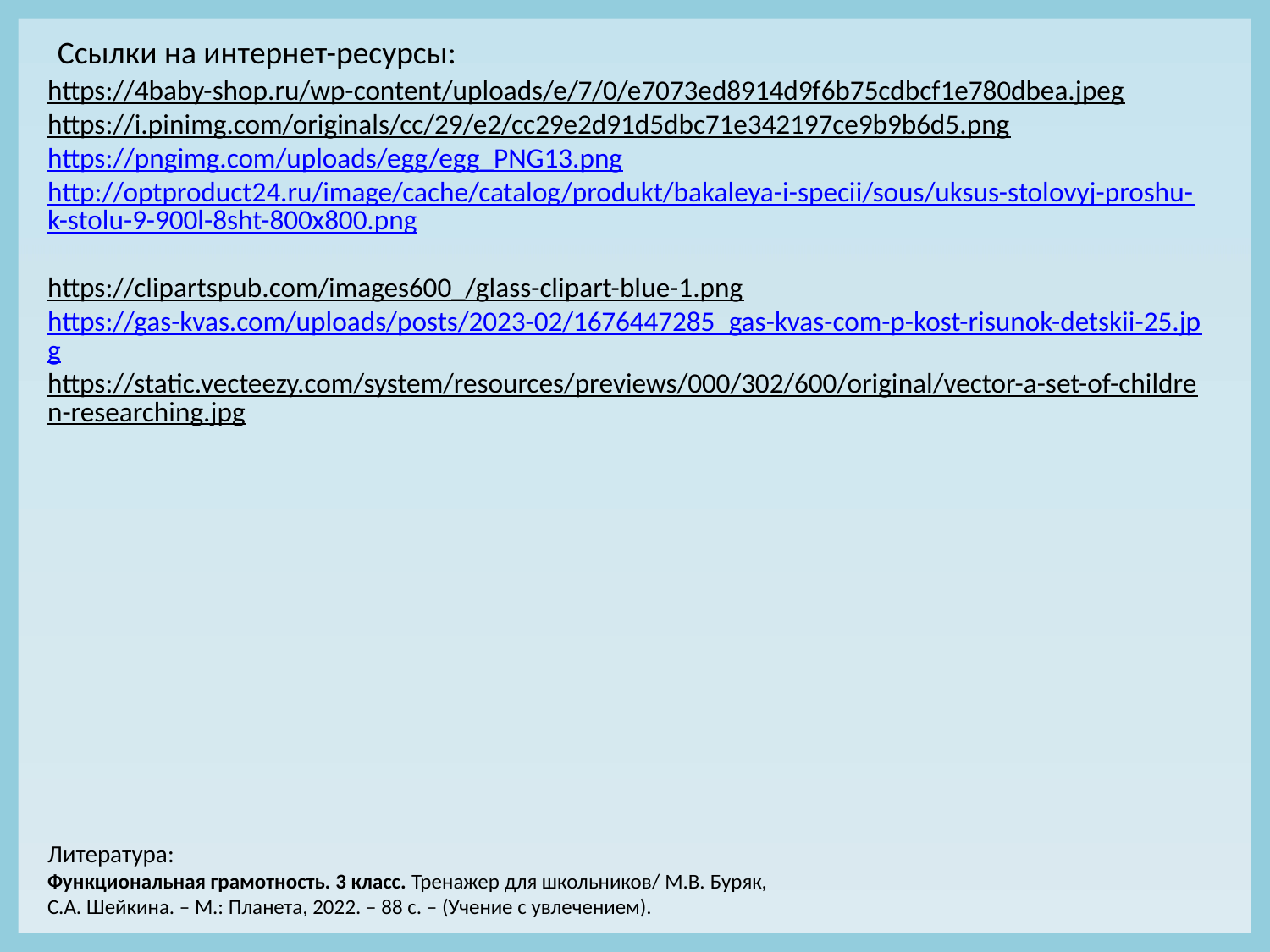

Ссылки на интернет-ресурсы:
https://4baby-shop.ru/wp-content/uploads/e/7/0/e7073ed8914d9f6b75cdbcf1e780dbea.jpeg https://i.pinimg.com/originals/cc/29/e2/cc29e2d91d5dbc71e342197ce9b9b6d5.png https://pngimg.com/uploads/egg/egg_PNG13.png http://optproduct24.ru/image/cache/catalog/produkt/bakaleya-i-specii/sous/uksus-stolovyj-proshu-k-stolu-9-900l-8sht-800x800.png
https://clipartspub.com/images600_/glass-clipart-blue-1.png
https://gas-kvas.com/uploads/posts/2023-02/1676447285_gas-kvas-com-p-kost-risunok-detskii-25.jpg
https://static.vecteezy.com/system/resources/previews/000/302/600/original/vector-a-set-of-children-researching.jpg
Литература:
Функциональная грамотность. 3 класс. Тренажер для школьников/ М.В. Буряк, С.А. Шейкина. – М.: Планета, 2022. – 88 с. – (Учение с увлечением).